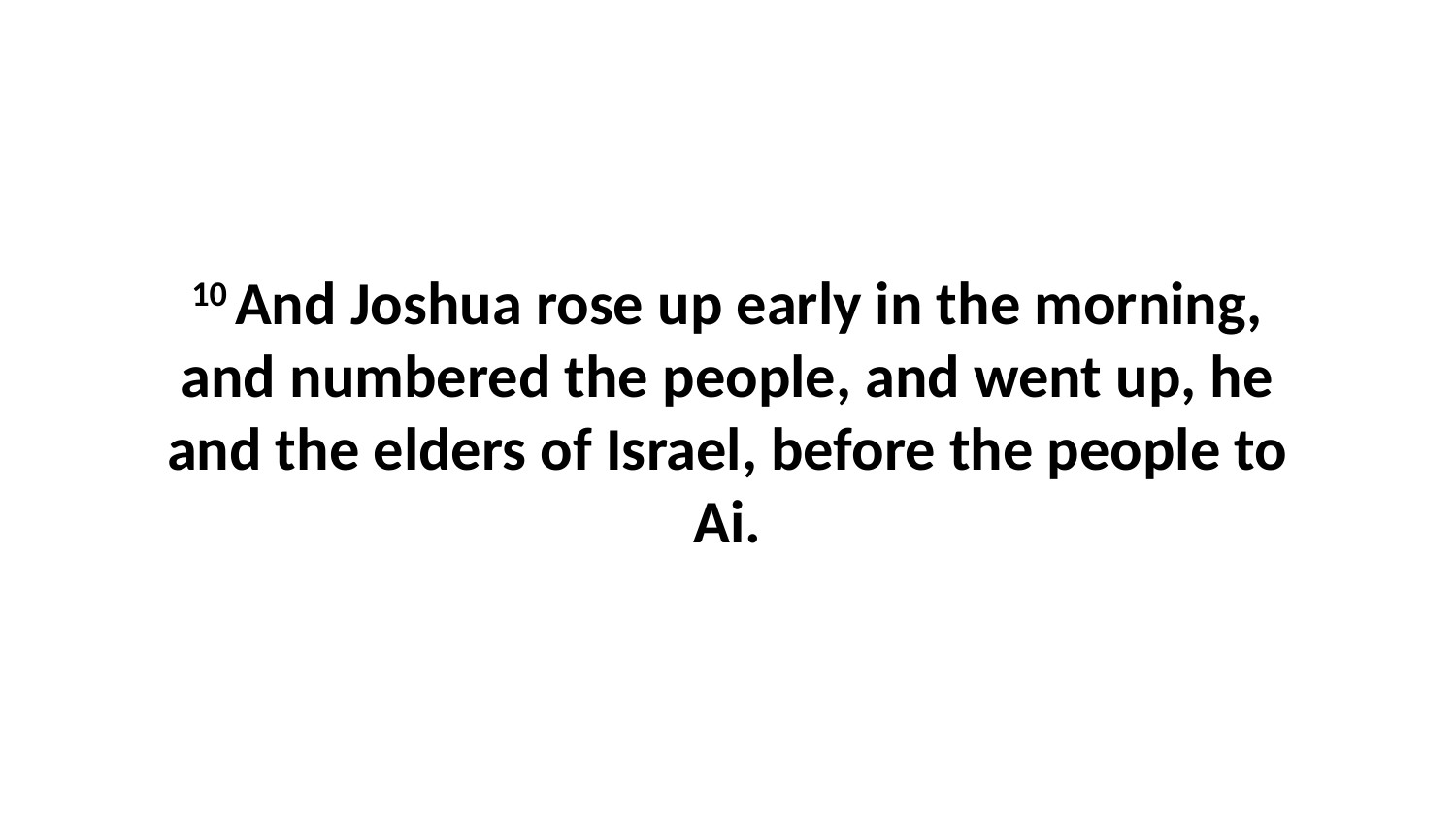

10 And Joshua rose up early in the morning, and numbered the people, and went up, he and the elders of Israel, before the people to Ai.